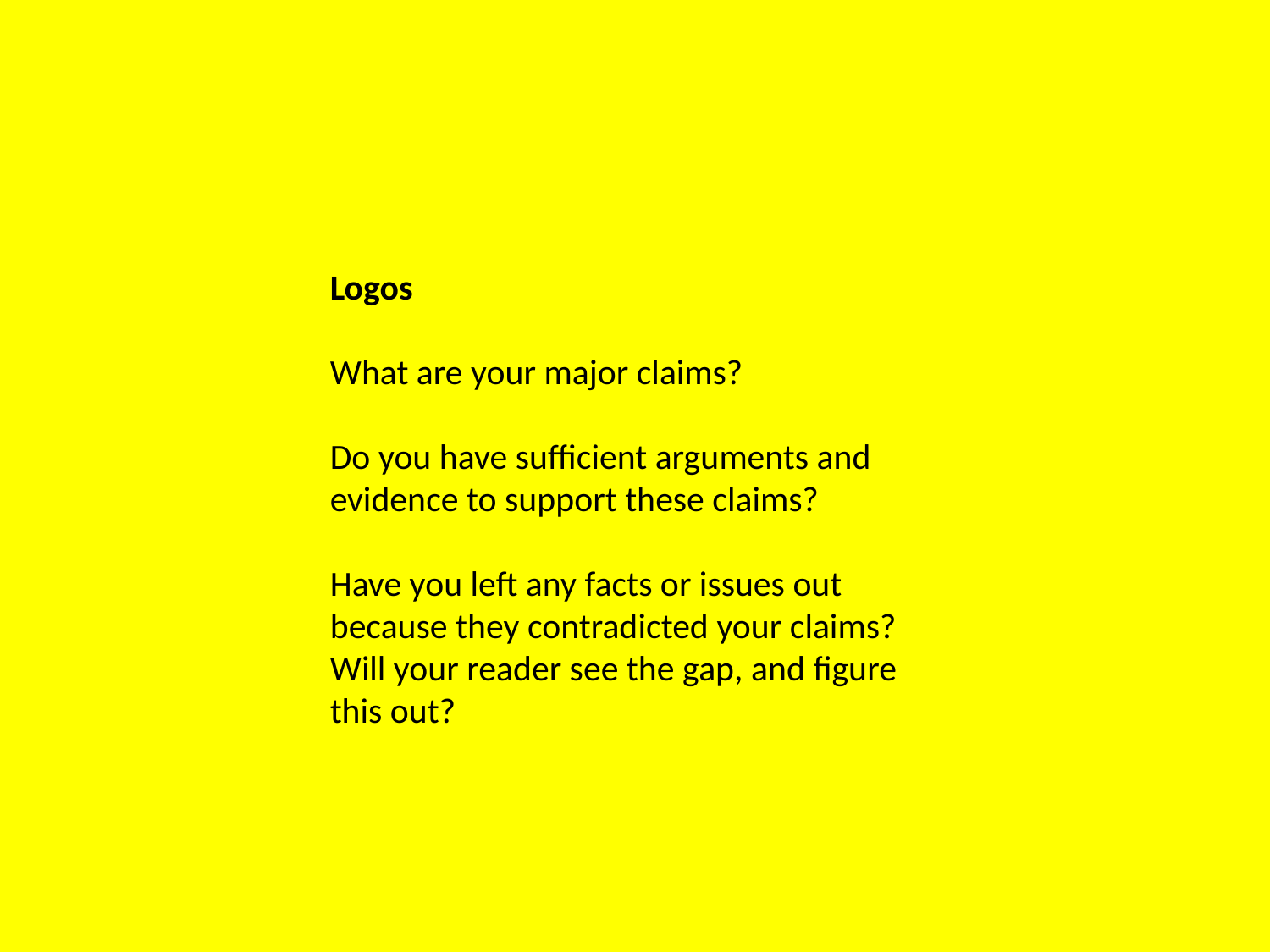

Logos

What are your major claims?

Do you have sufficient arguments and evidence to support these claims?

Have you left any facts or issues out because they contradicted your claims? Will your reader see the gap, and figure this out?